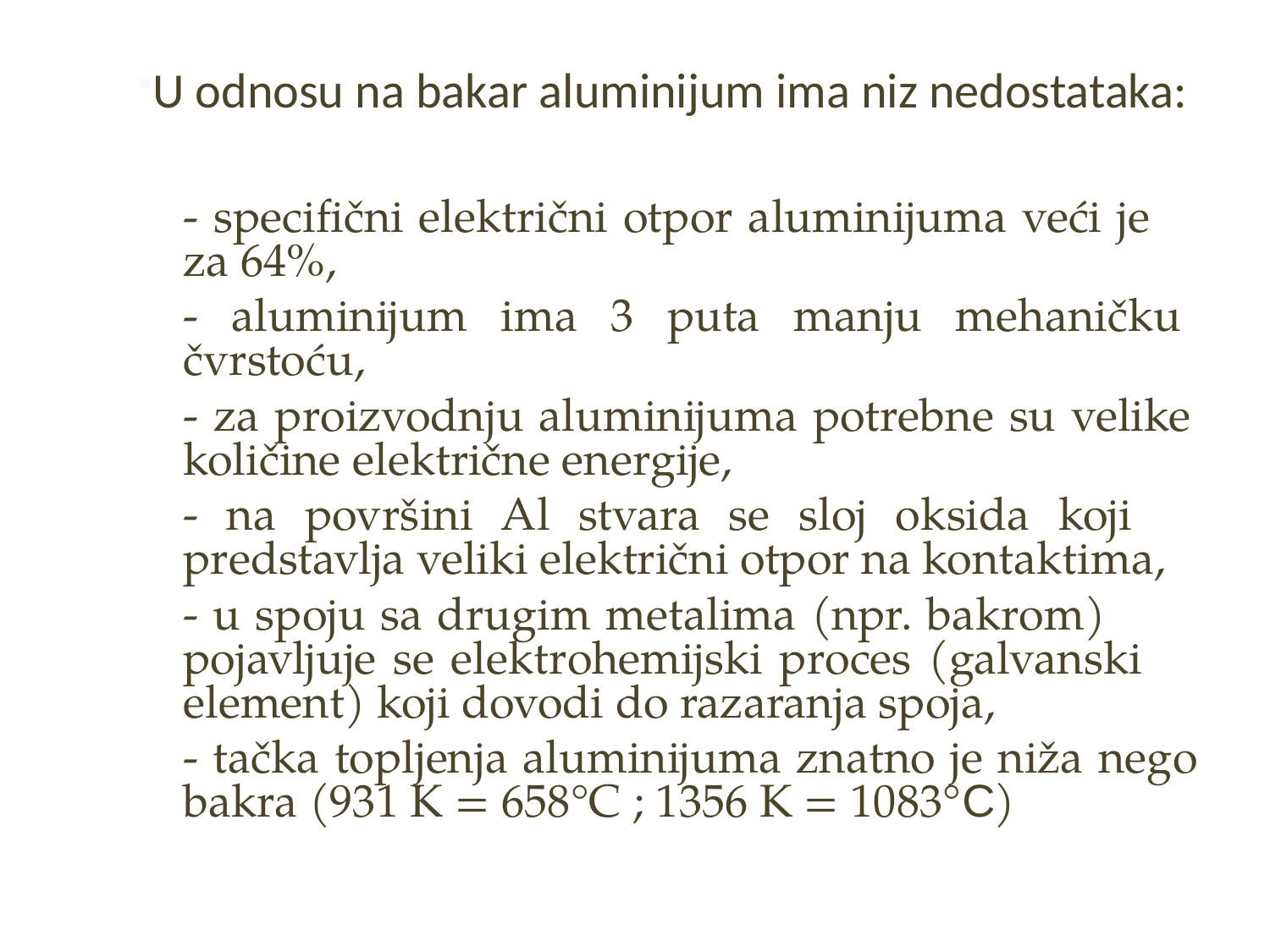

U odnosu na bakar aluminijum ima niz nedostataka:
	- specifični električni otpor aluminijuma veći je 	za 64%,
	- aluminijum ima 3 puta manju mehaničku 	čvrstoću,
	- za proizvodnju aluminijuma potrebne su velike 	količine električne energije,
	- na površini Al stvara se sloj oksida koji 	predstavlja veliki električni otpor na kontaktima,
	- u spoju sa drugim metalima (npr. bakrom) 	pojavljuje se elektrohemijski proces (galvanski 	element) koji dovodi do razaranja spoja,
	- tačka topljenja aluminijuma znatno je niža nego 	bakra (931 K = 658°C ; 1356 K = 1083°С)